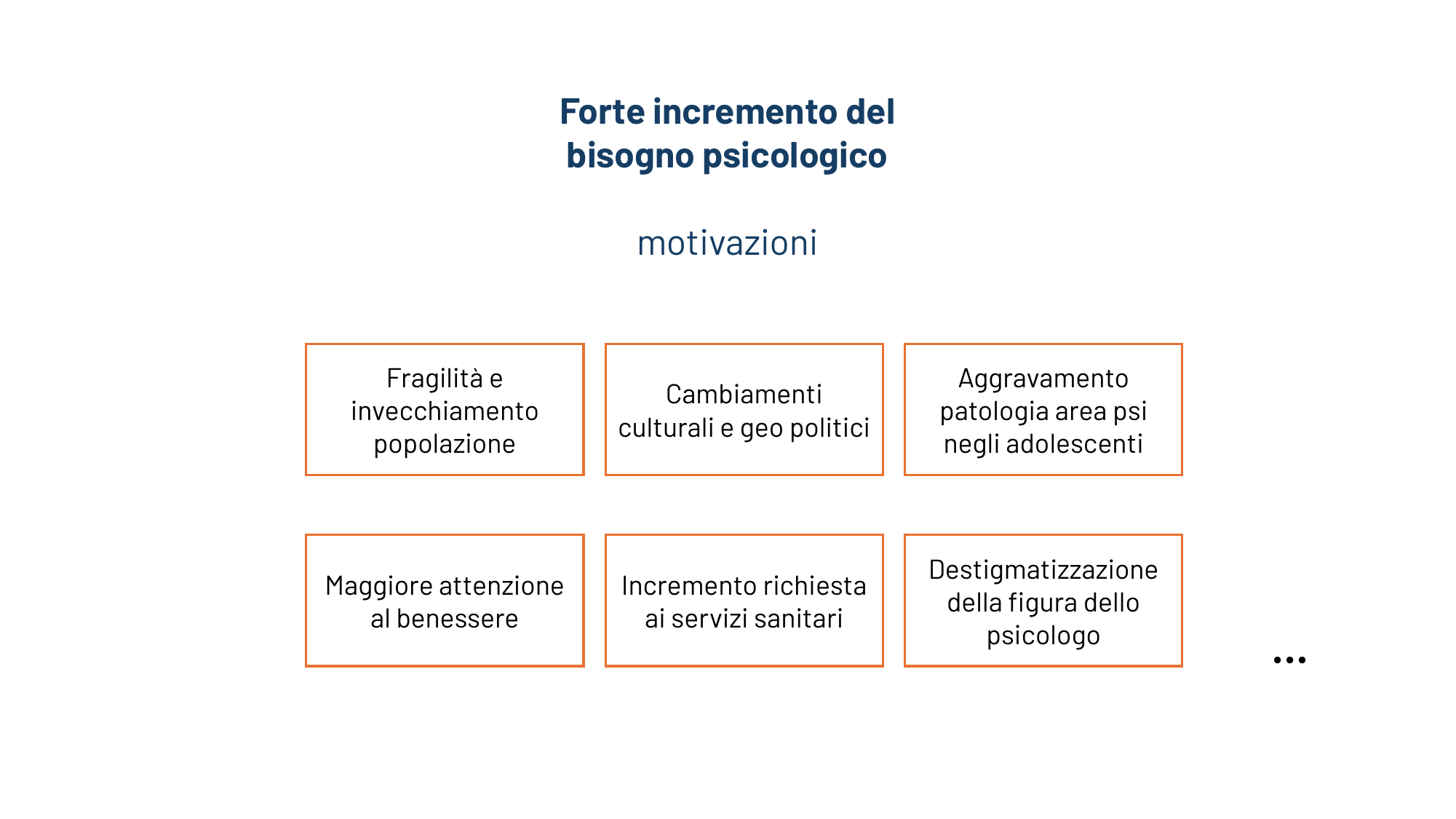

Forte incremento del bisogno psicologico

motivazioni
Fragilità e invecchiamento popolazione
Cambiamenti culturali e geo politici
Aggravamento patologia area psi negli adolescenti
Maggiore attenzione al benessere
Incremento richiesta ai servizi sanitari
Destigmatizzazione della figura dello psicologo
…